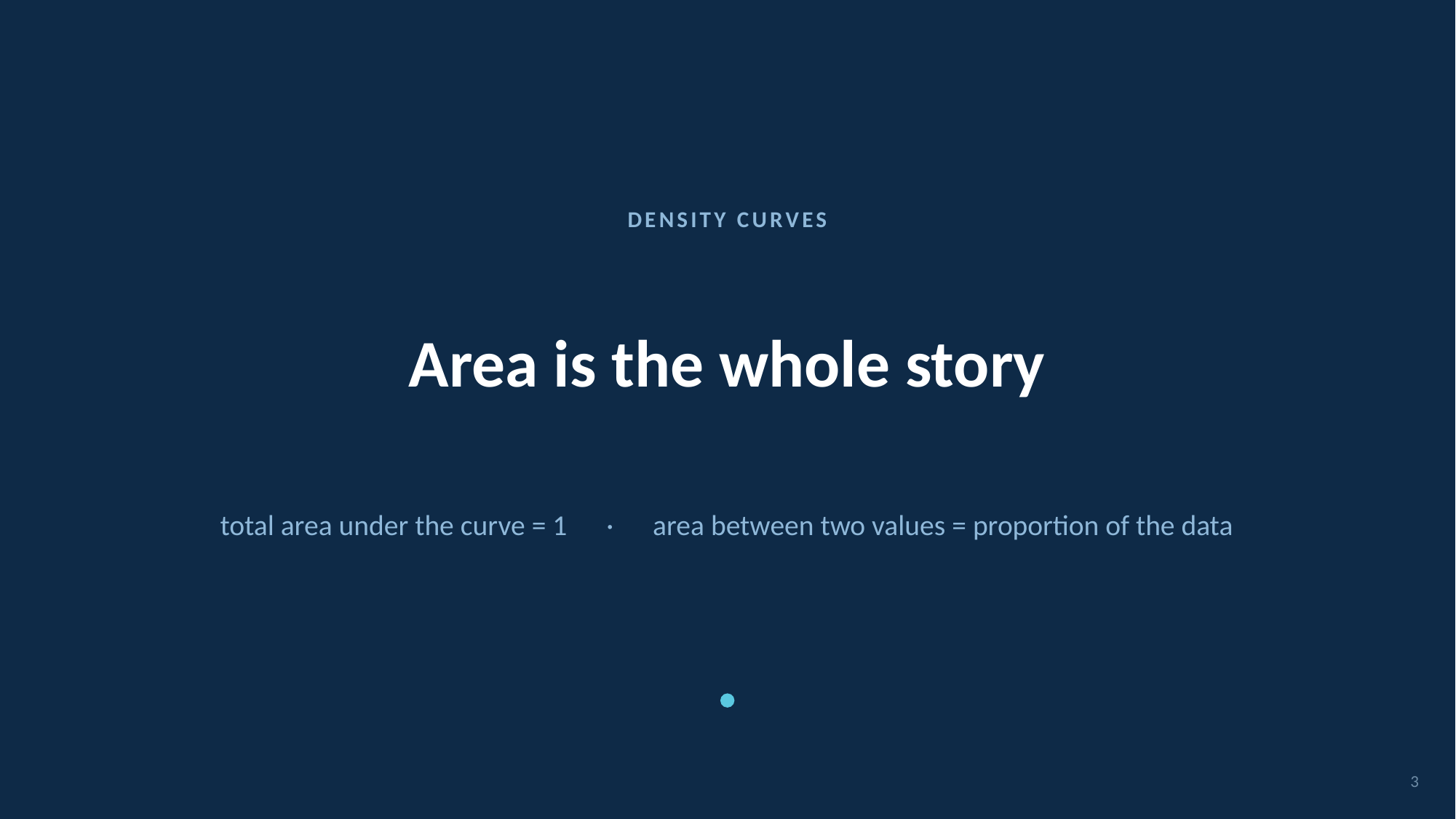

DENSITY CURVES
# Area is the whole story
total area under the curve = 1      ·      area between two values = proportion of the data

3